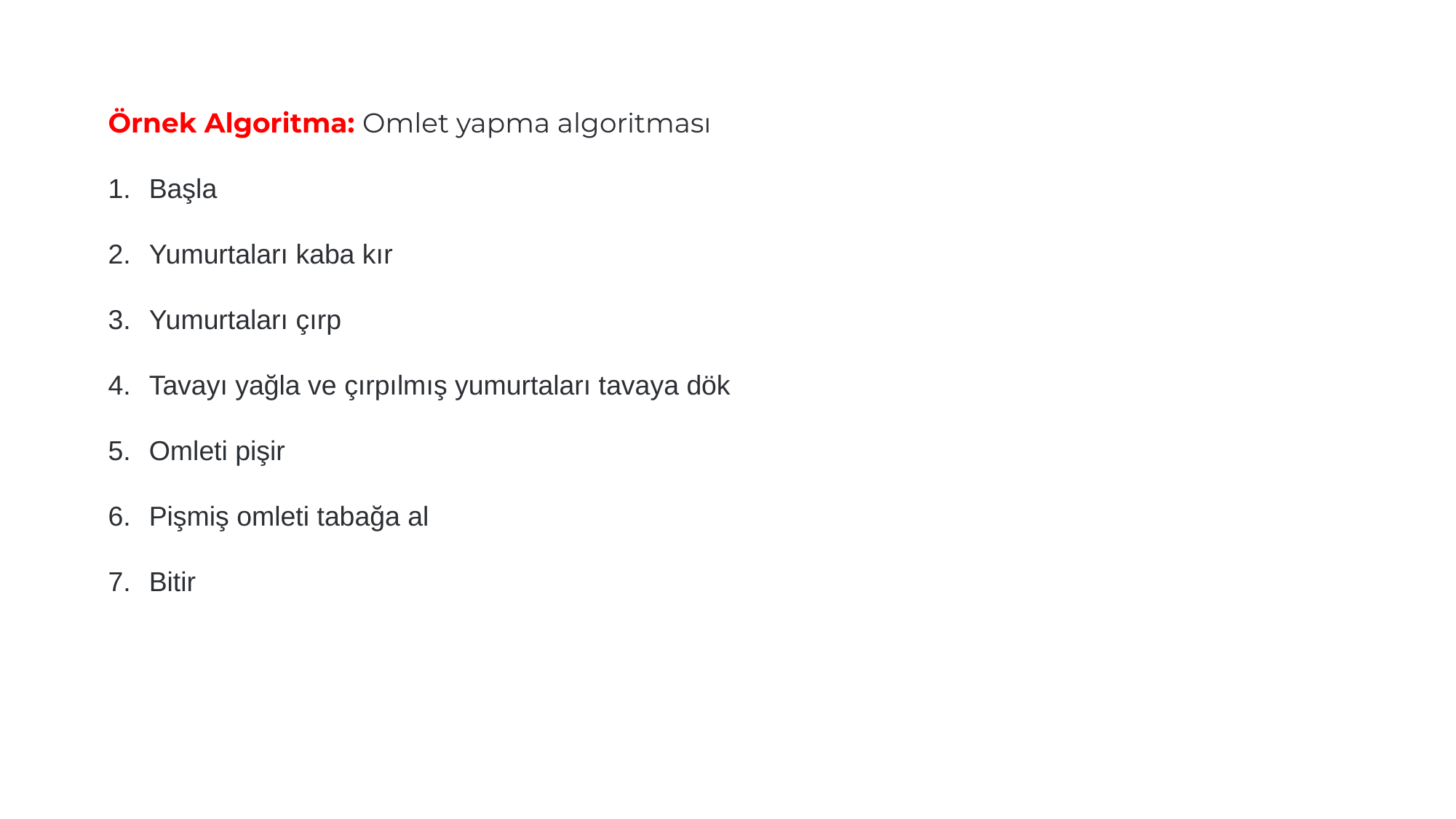

Örnek Algoritma: Omlet yapma algoritması
Başla
Yumurtaları kaba kır
Yumurtaları çırp
Tavayı yağla ve çırpılmış yumurtaları tavaya dök
Omleti pişir
Pişmiş omleti tabağa al
Bitir